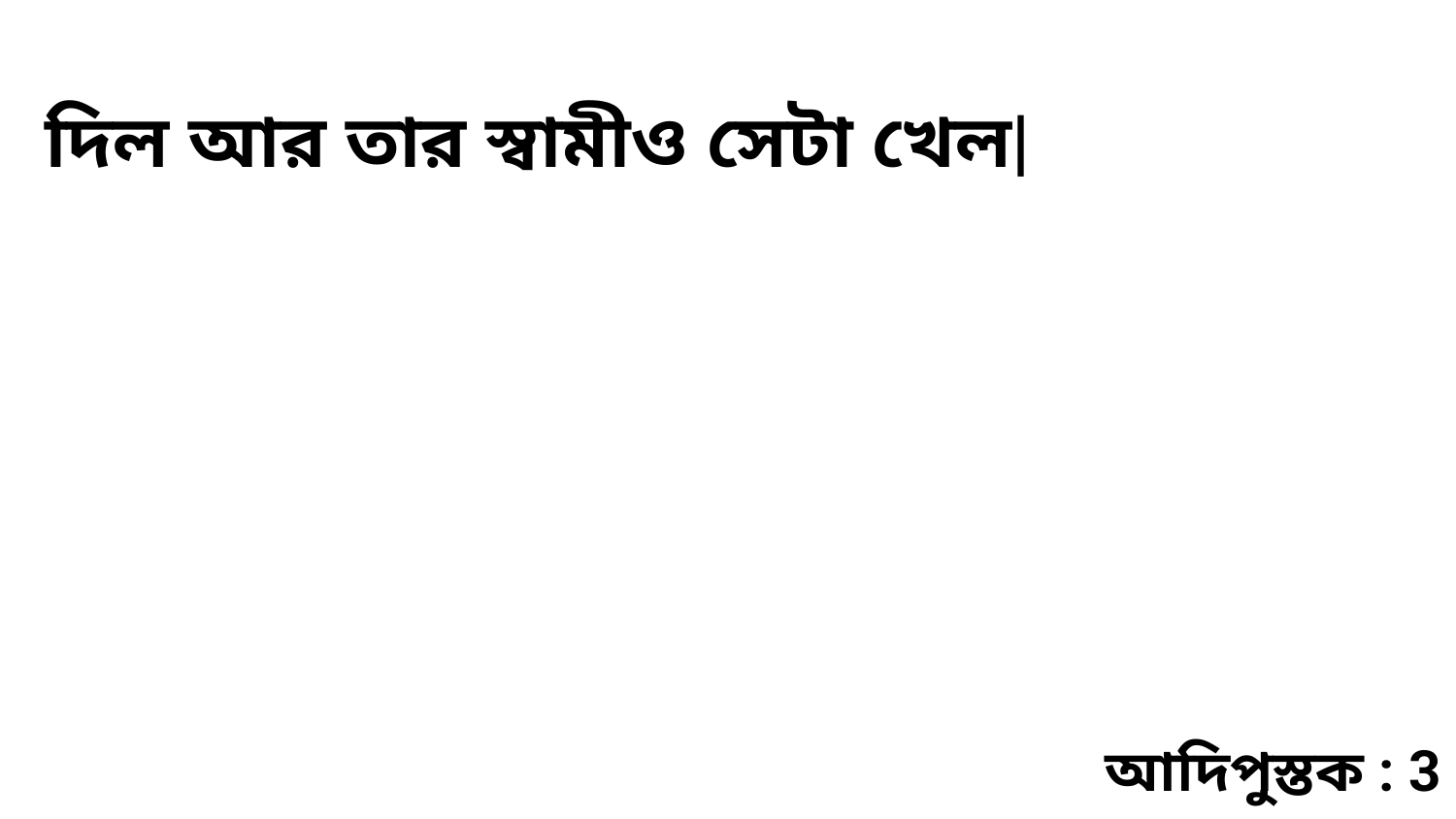

দিল আর তার স্বামীও সেটা খেল|
আদিপুস্তক : 3